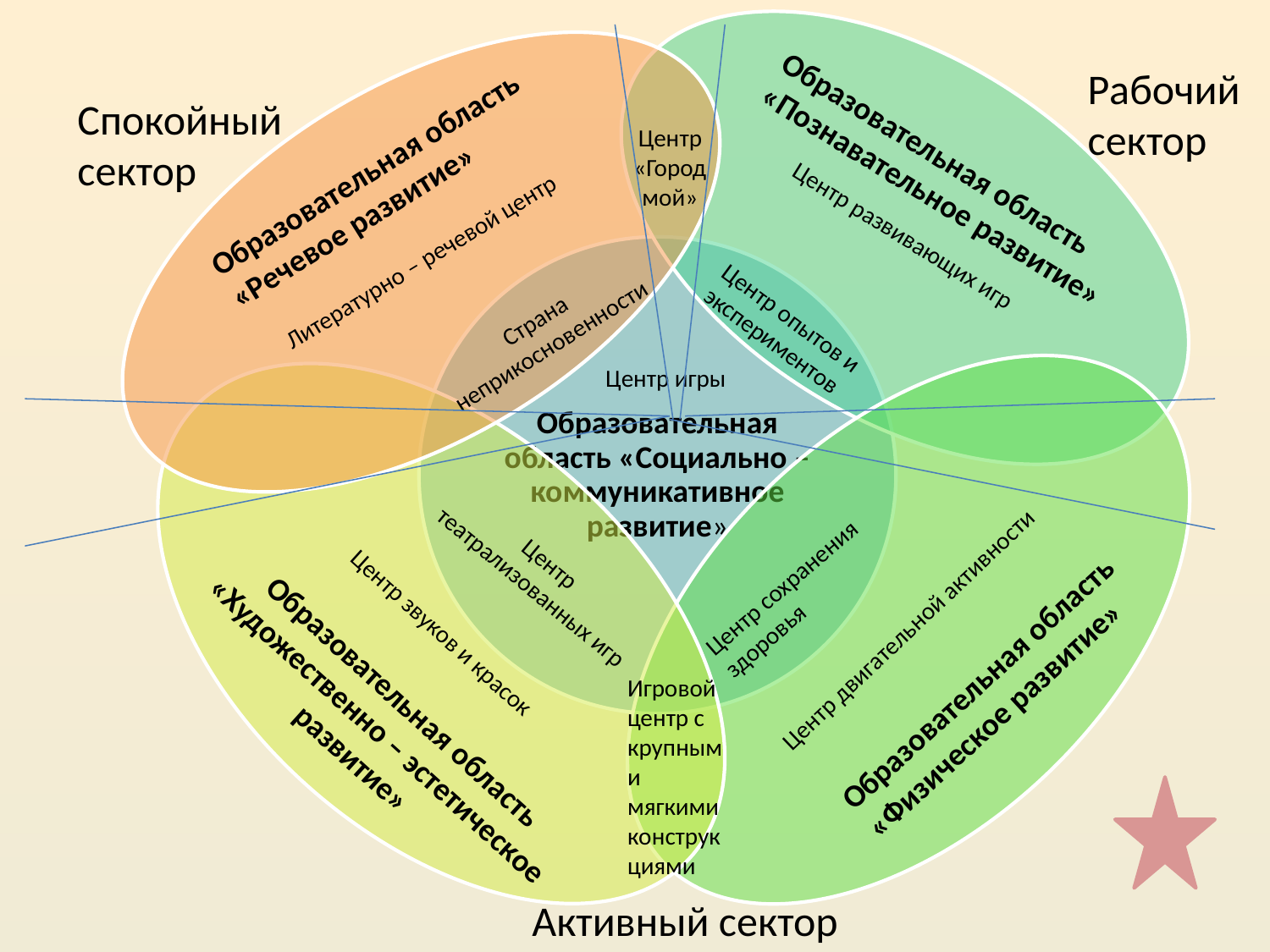

Образовательная область «Социально – коммуникативное развитие»
Центр развивающих игр
Центр двигательной активности
Центр звуков и красок
Литературно – речевой центр
Рабочий сектор
Спокойный сектор
Центр «Город мой»
Образовательная область «Речевое развитие»
Образовательная область «Познавательное развитие»
Страна неприкосновенности
Центр опытов и экспериментов
Центр игры
Центр театрализованных игр
Центр сохранения здоровья
Образовательная область «Физическое развитие»
Образовательная область «Художественно – эстетическое развитие»
Игровой центр с крупными мягкими конструкциями

Активный сектор